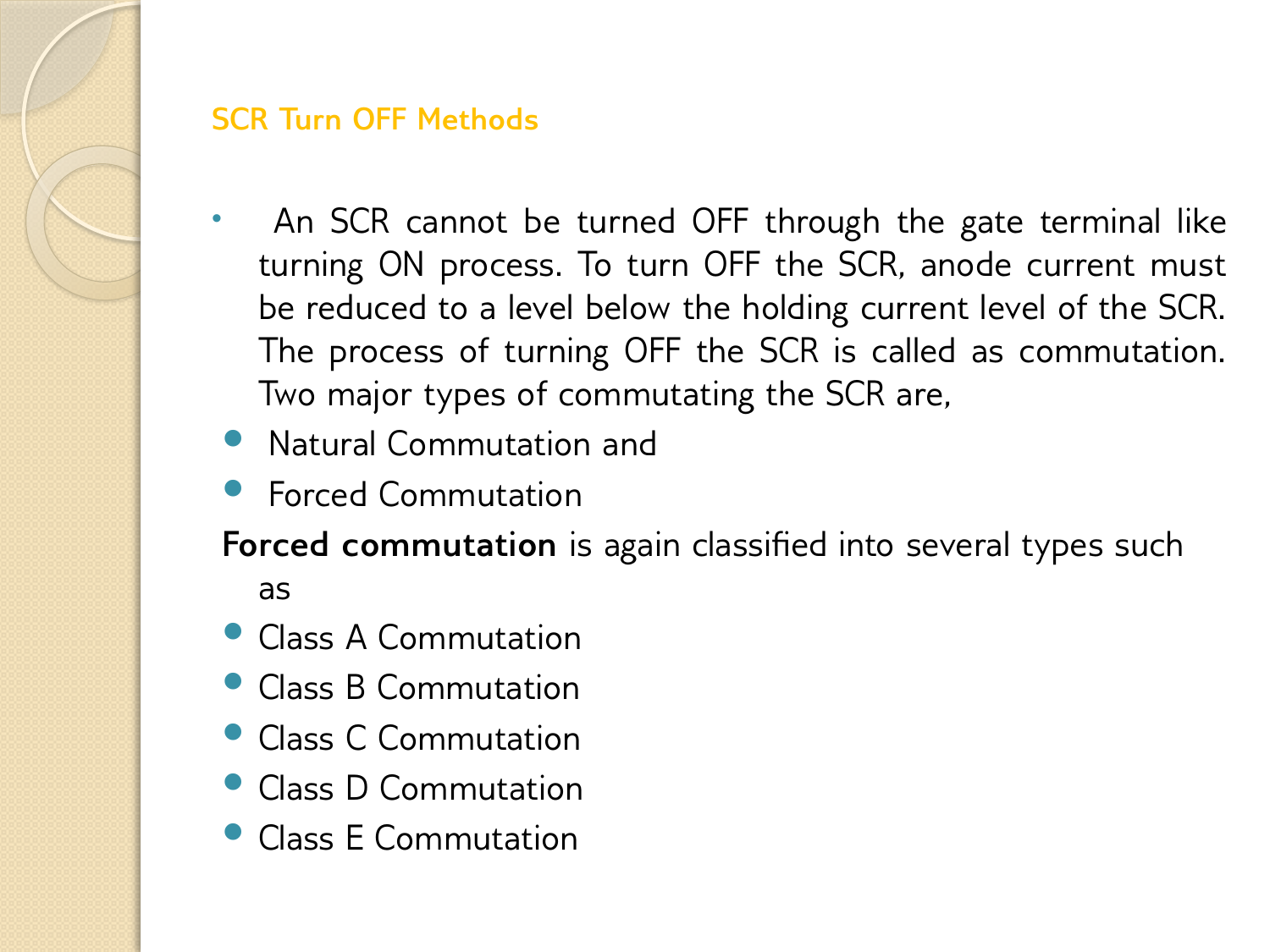

# SCR Turn OFF Methods
 An SCR cannot be turned OFF through the gate terminal like turning ON process. To turn OFF the SCR, anode current must be reduced to a level below the holding current level of the SCR. The process of turning OFF the SCR is called as commutation. Two major types of commutating the SCR are,
 Natural Commutation and
 Forced Commutation
Forced commutation is again classified into several types such as
Class A Commutation
Class B Commutation
Class C Commutation
Class D Commutation
Class E Commutation